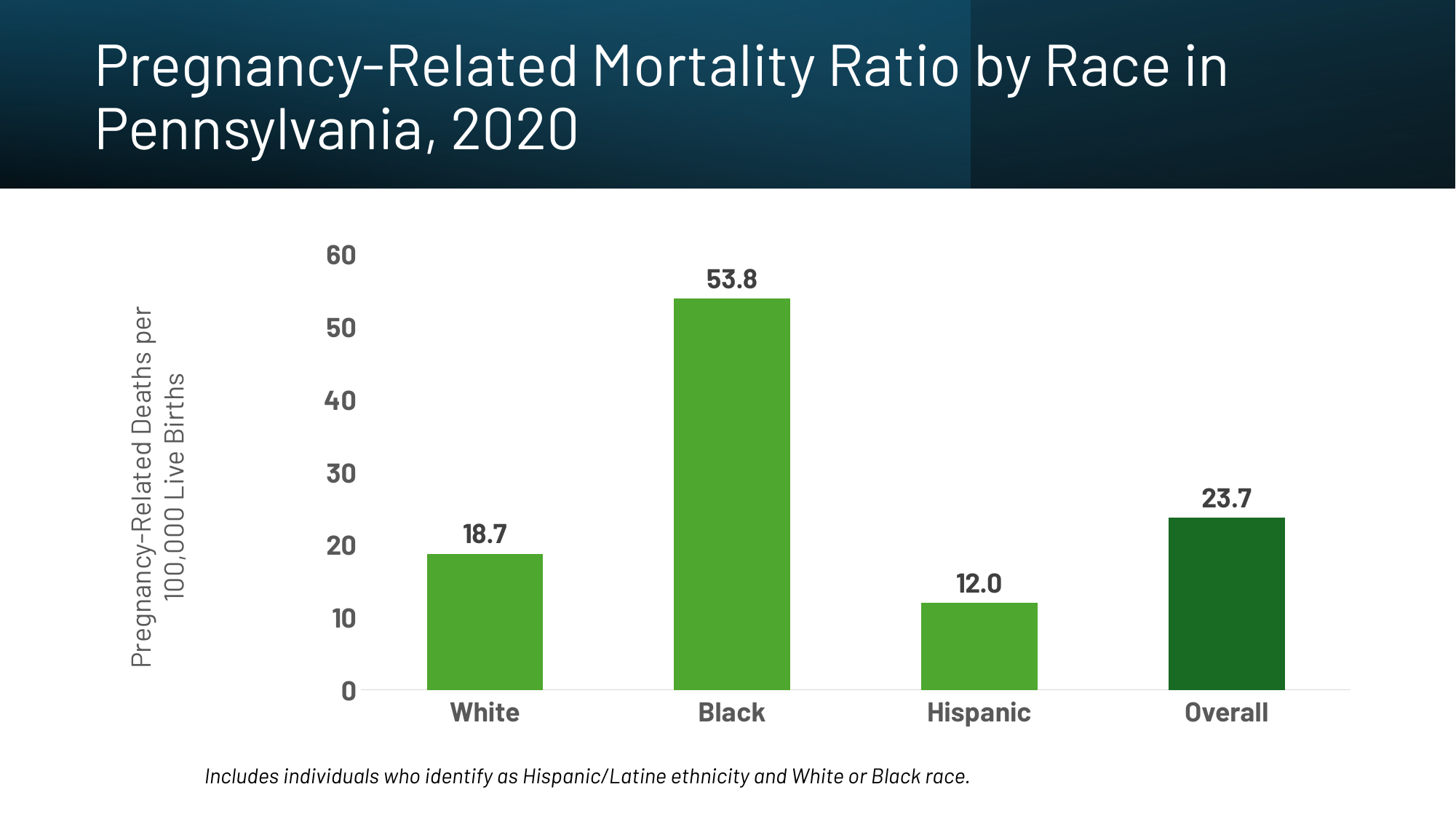

# Pregnancy-Related Mortality Ratio by Race in Pennsylvania, 2020

### Chart

| Category |  |
|---|---|
| White | 18.740836282259043 |
| Black | 53.8184166621818 |
| Hispanic | 11.976047904191617 |
| Overall | 23.71299625181672 |
Includes individuals who identify as Hispanic/Latine ethnicity and White or Black race.